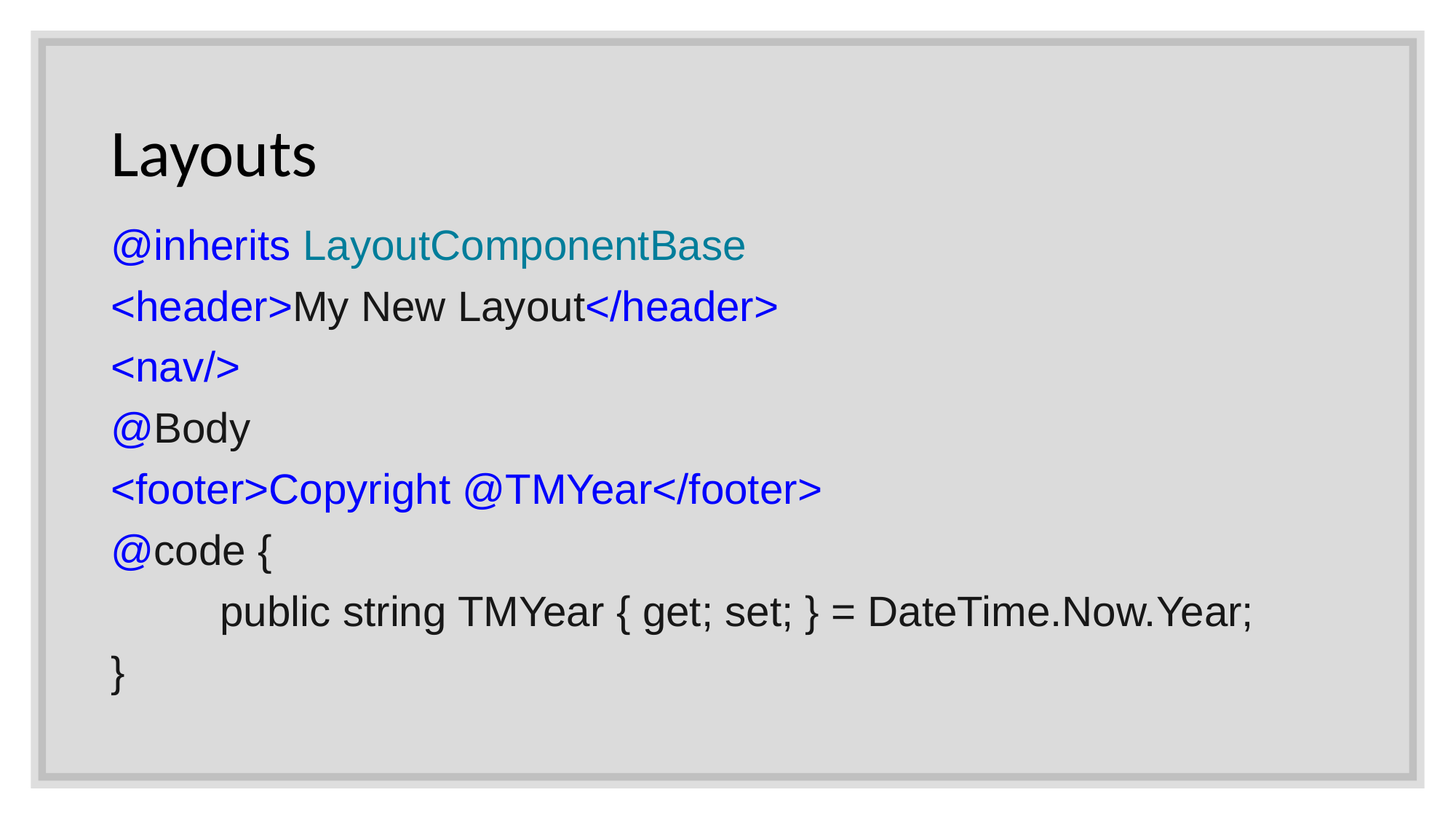

# Layouts
@inherits LayoutComponentBase
<header>My New Layout</header>
<nav/>
@Body
<footer>Copyright @TMYear</footer>
@code {
	public string TMYear { get; set; } = DateTime.Now.Year;
}